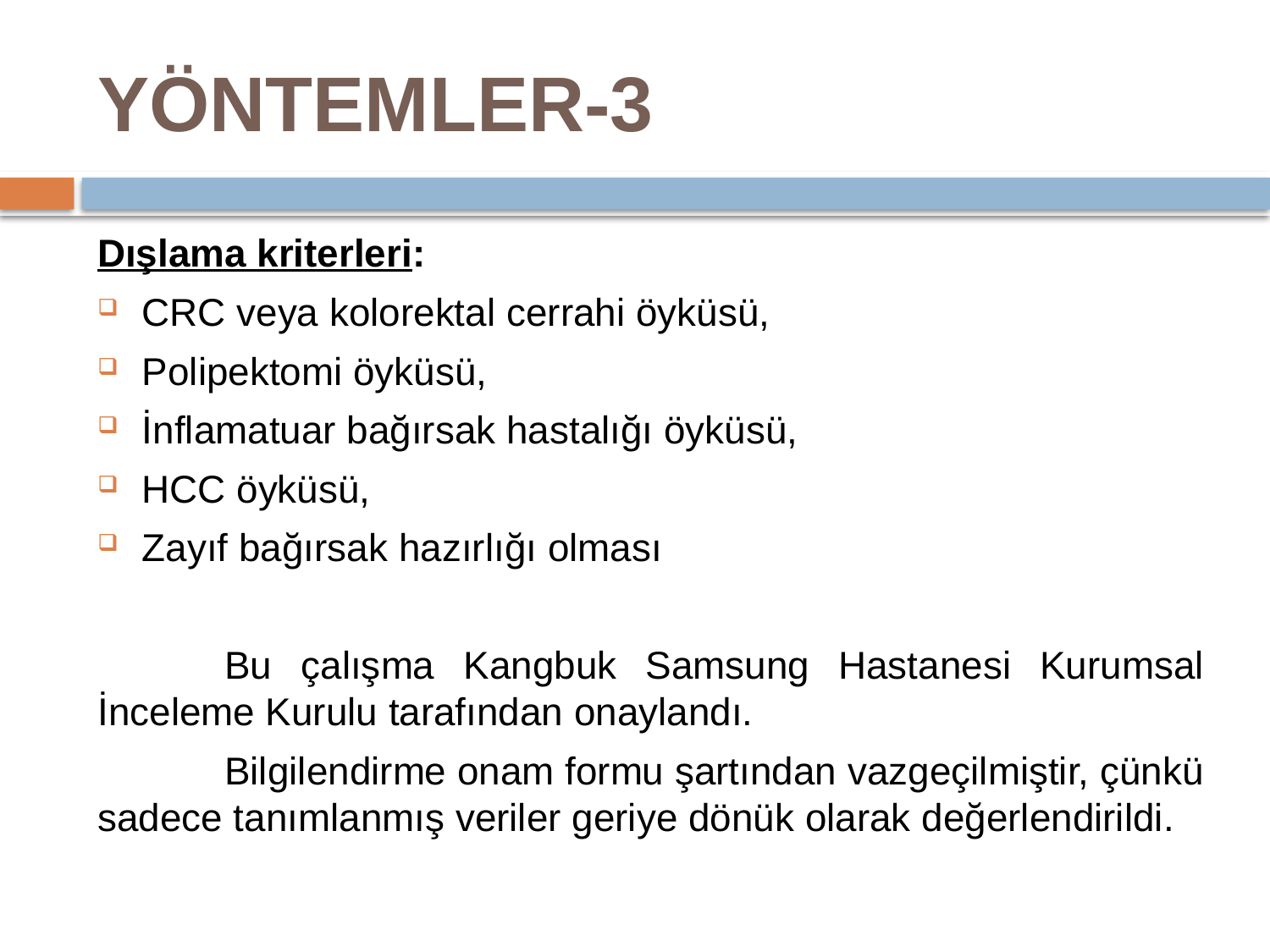

# YÖNTEMLER-3
Dışlama kriterleri:
CRC veya kolorektal cerrahi öyküsü,
Polipektomi öyküsü,
İnflamatuar bağırsak hastalığı öyküsü,
HCC öyküsü,
Zayıf bağırsak hazırlığı olması

	Bu çalışma Kangbuk Samsung Hastanesi Kurumsal İnceleme Kurulu tarafından onaylandı.
	Bilgilendirme onam formu şartından vazgeçilmiştir, çünkü sadece tanımlanmış veriler geriye dönük olarak değerlendirildi.